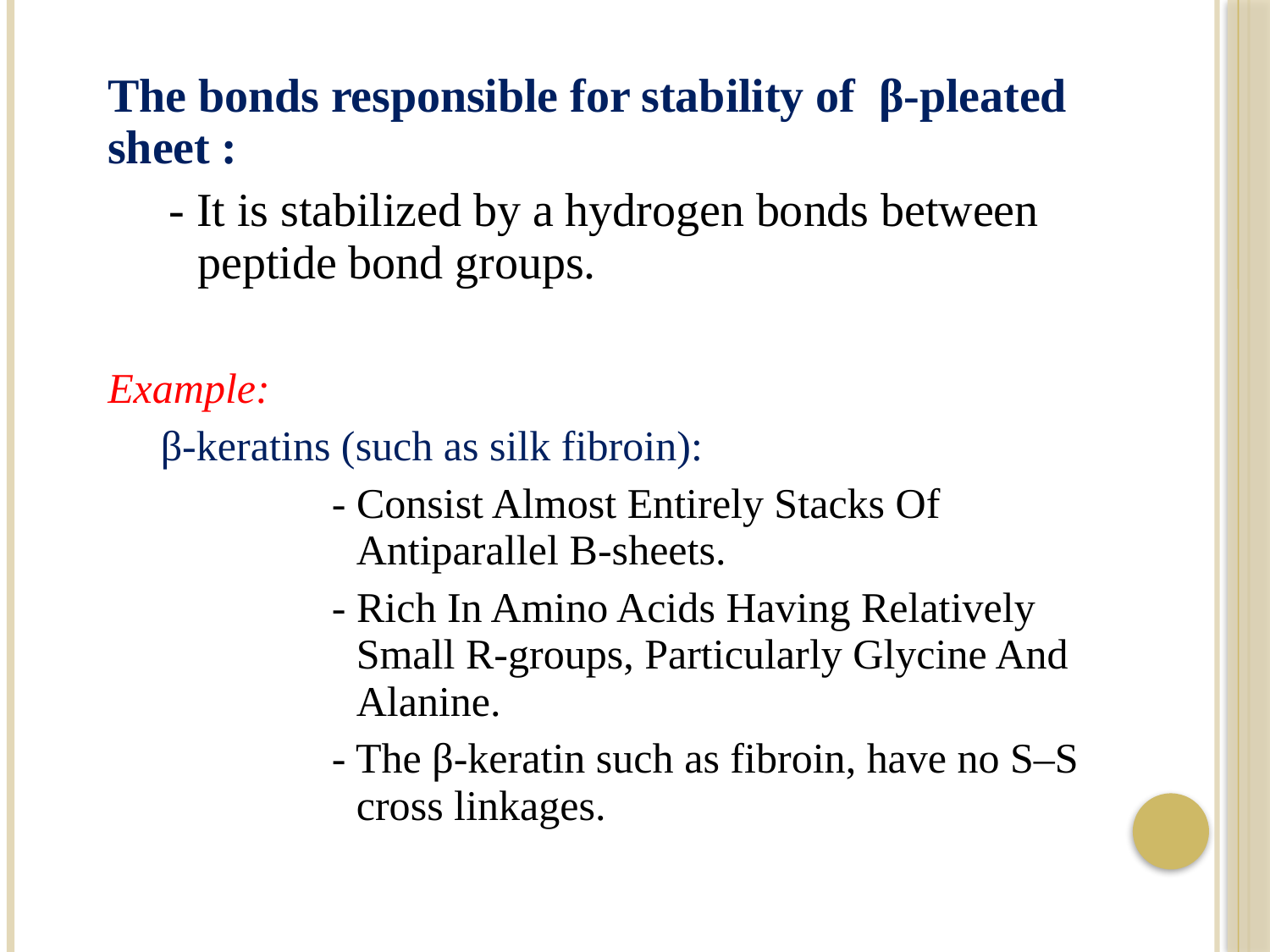

The bonds responsible for stability of  β-pleated sheet :
   - It is stabilized by a hydrogen bonds between peptide bond groups.
Example:
     β-keratins (such as silk fibroin):
- Consist Almost Entirely Stacks Of Antiparallel Β-sheets.
- Rich In Amino Acids Having Relatively Small R-groups, Particularly Glycine And Alanine.
- The β-keratin such as fibroin, have no S–S  cross linkages.